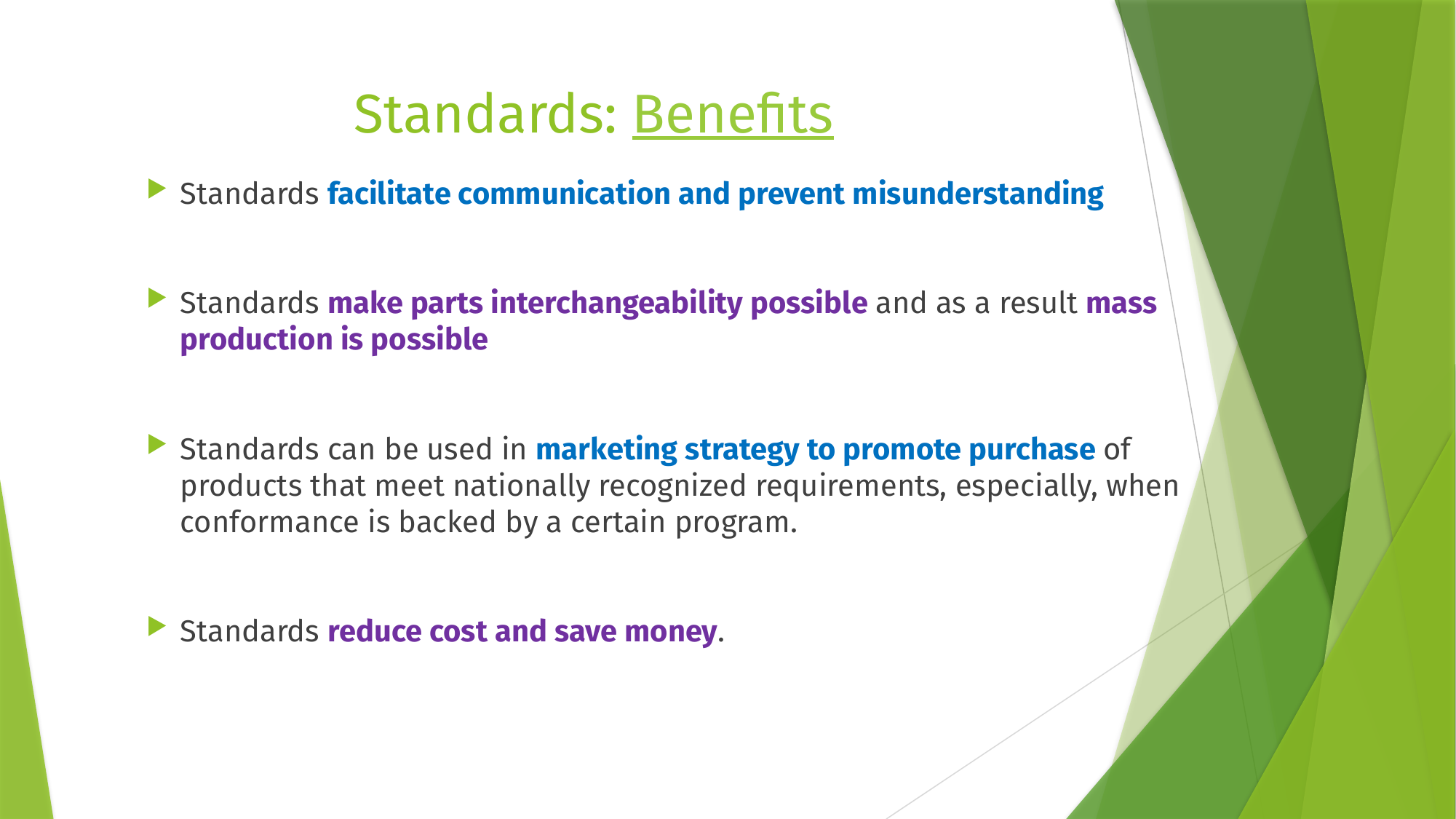

# Standards: Benefits
Standards facilitate communication and prevent misunderstanding

Standards make parts interchangeability possible and as a result mass production is possible

Standards can be used in marketing strategy to promote purchase of products that meet nationally recognized requirements, especially, when conformance is backed by a certain program.

Standards reduce cost and save money.